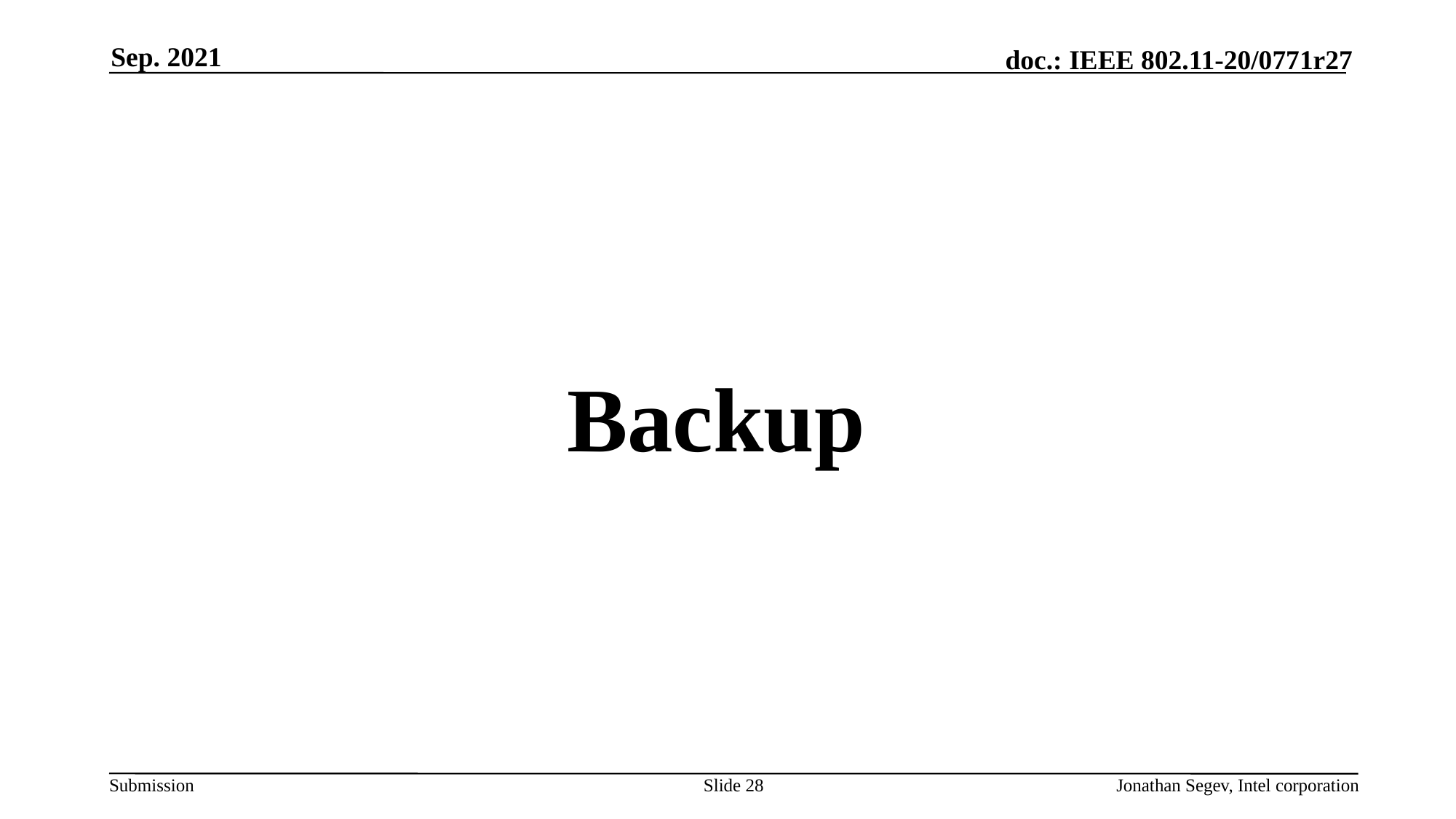

Sep. 2021
#

Backup
Slide 28
Jonathan Segev, Intel corporation